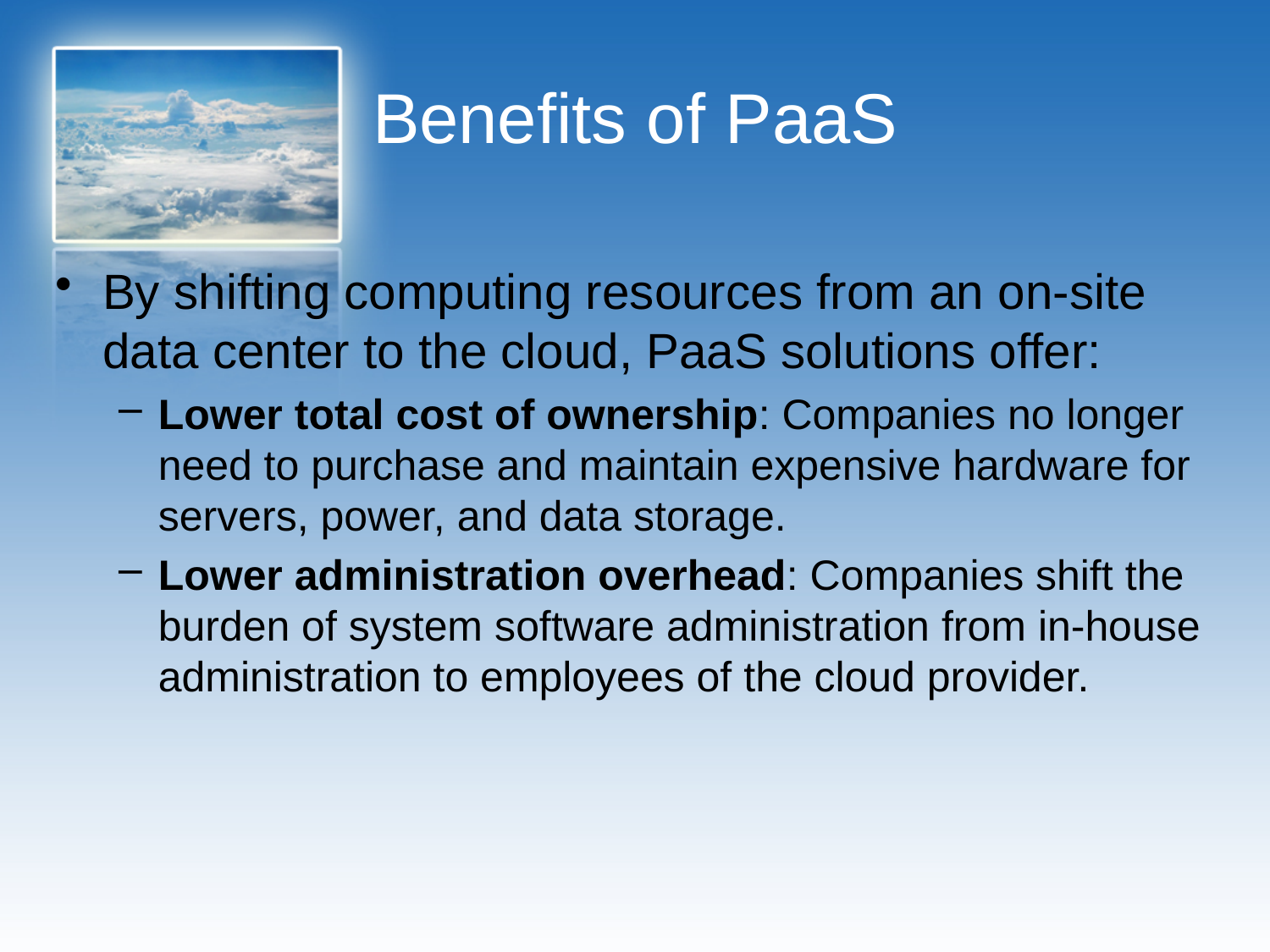

# Benefits of PaaS
By shifting computing resources from an on-site data center to the cloud, PaaS solutions offer:
Lower total cost of ownership: Companies no longer need to purchase and maintain expensive hardware for servers, power, and data storage.
Lower administration overhead: Companies shift the burden of system software administration from in-house administration to employees of the cloud provider.